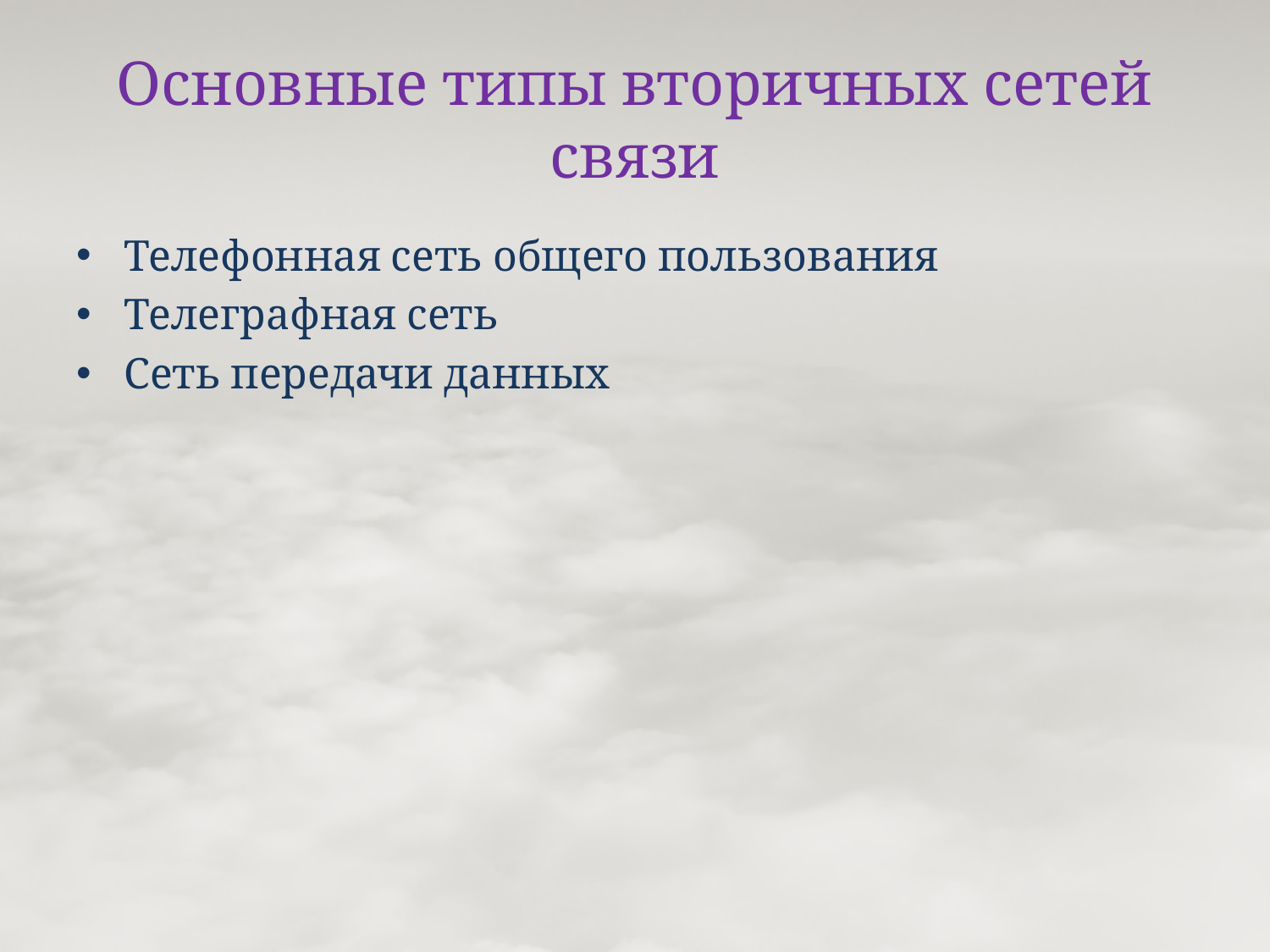

# Основные типы вторичных сетей связи
Телефонная сеть общего пользования
Телеграфная сеть
Сеть передачи данных